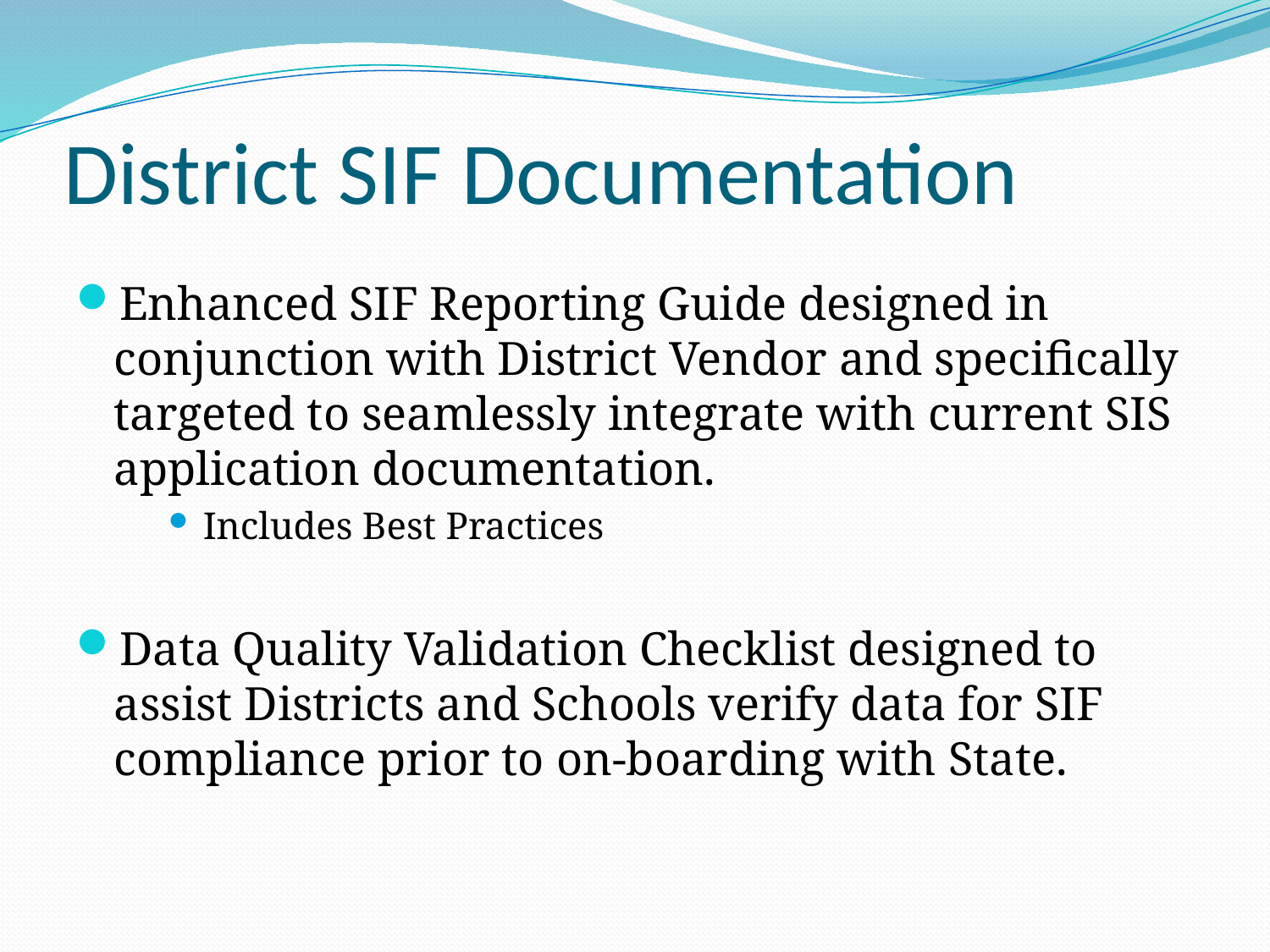

# District SIF Documentation
Enhanced SIF Reporting Guide designed in conjunction with District Vendor and specifically targeted to seamlessly integrate with current SIS application documentation.
Includes Best Practices

Data Quality Validation Checklist designed to assist Districts and Schools verify data for SIF compliance prior to on-boarding with State.